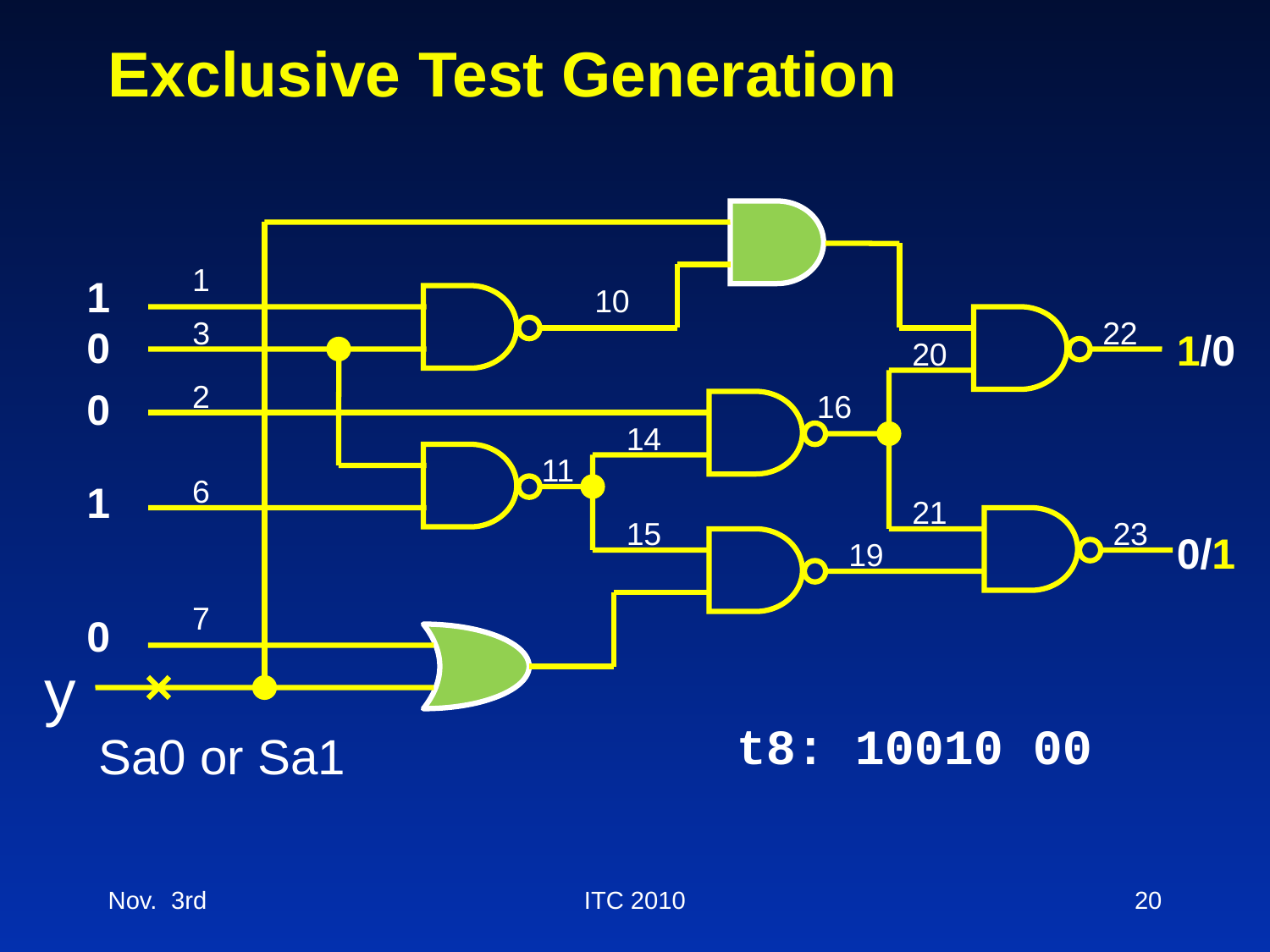

# Exclusive Test Generation

1
1
0
0
1

0
10

3

22

1/0

0/1
20

2

16

14

11

6

21

15

23

19

7

y

   t8: 10010 00
Sa0 or Sa1
Nov.  3rd
ITC 2010
20